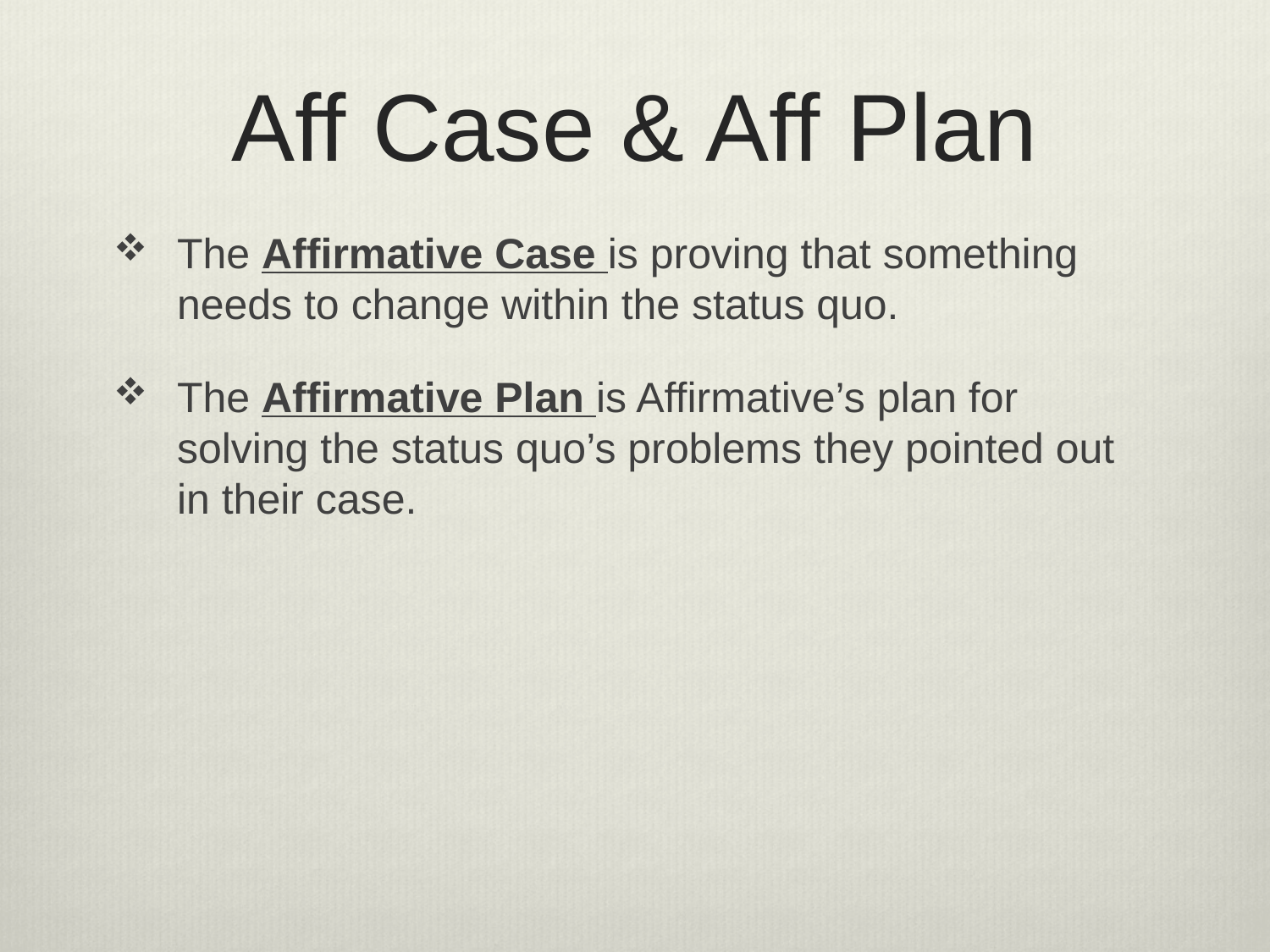

# Aff Case & Aff Plan
The Affirmative Case is proving that something needs to change within the status quo.
The Affirmative Plan is Affirmative’s plan for solving the status quo’s problems they pointed out in their case.